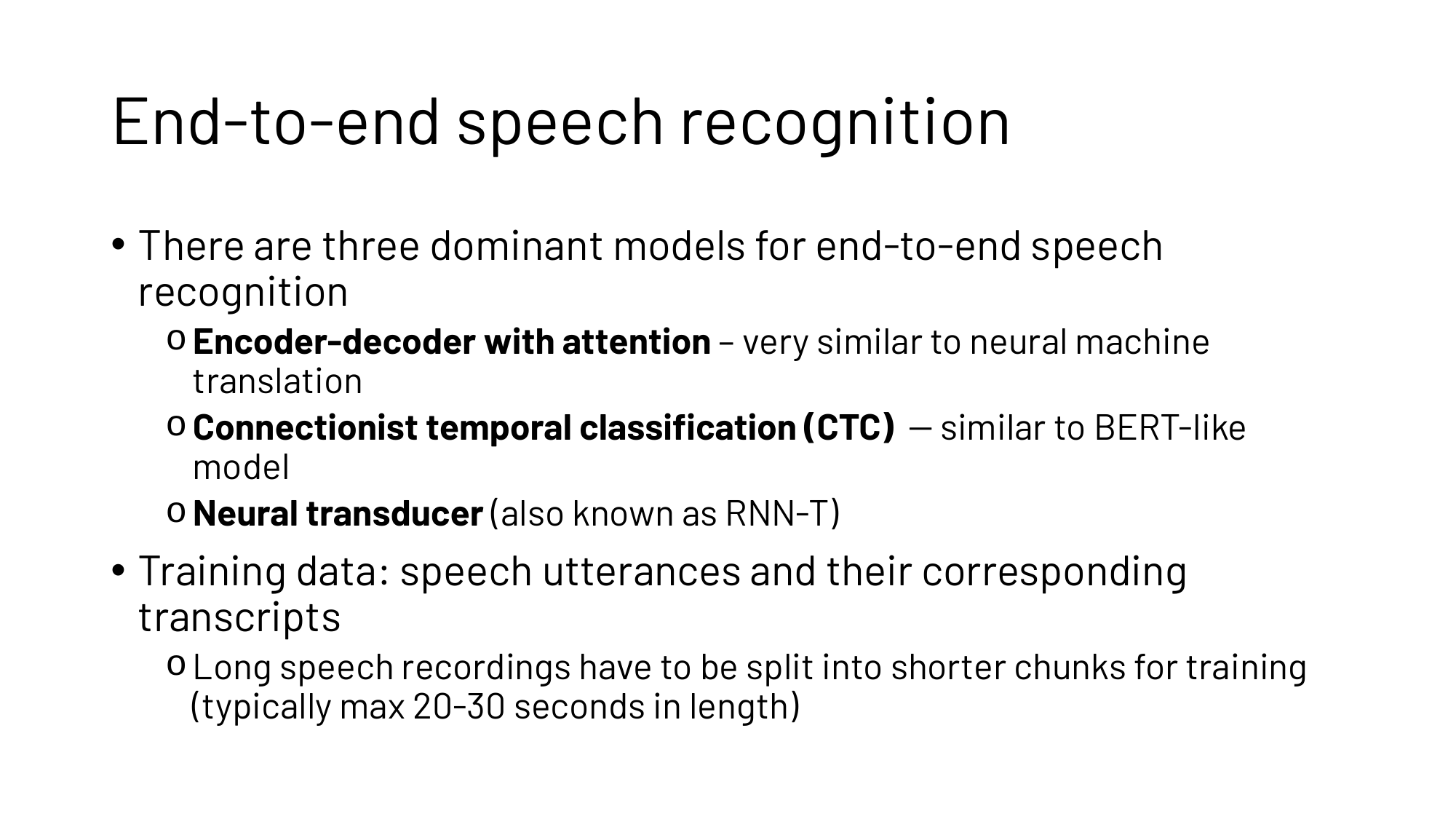

# End-to-end speech recognition
There are three dominant models for end-to-end speech recognition
Encoder-decoder with attention – very similar to neural machine translation
Connectionist temporal classification (CTC)  -- similar to BERT-like model
Neural transducer (also known as RNN-T)
Training data: speech utterances and their corresponding transcripts
Long speech recordings have to be split into shorter chunks for training (typically max 20-30 seconds in length)